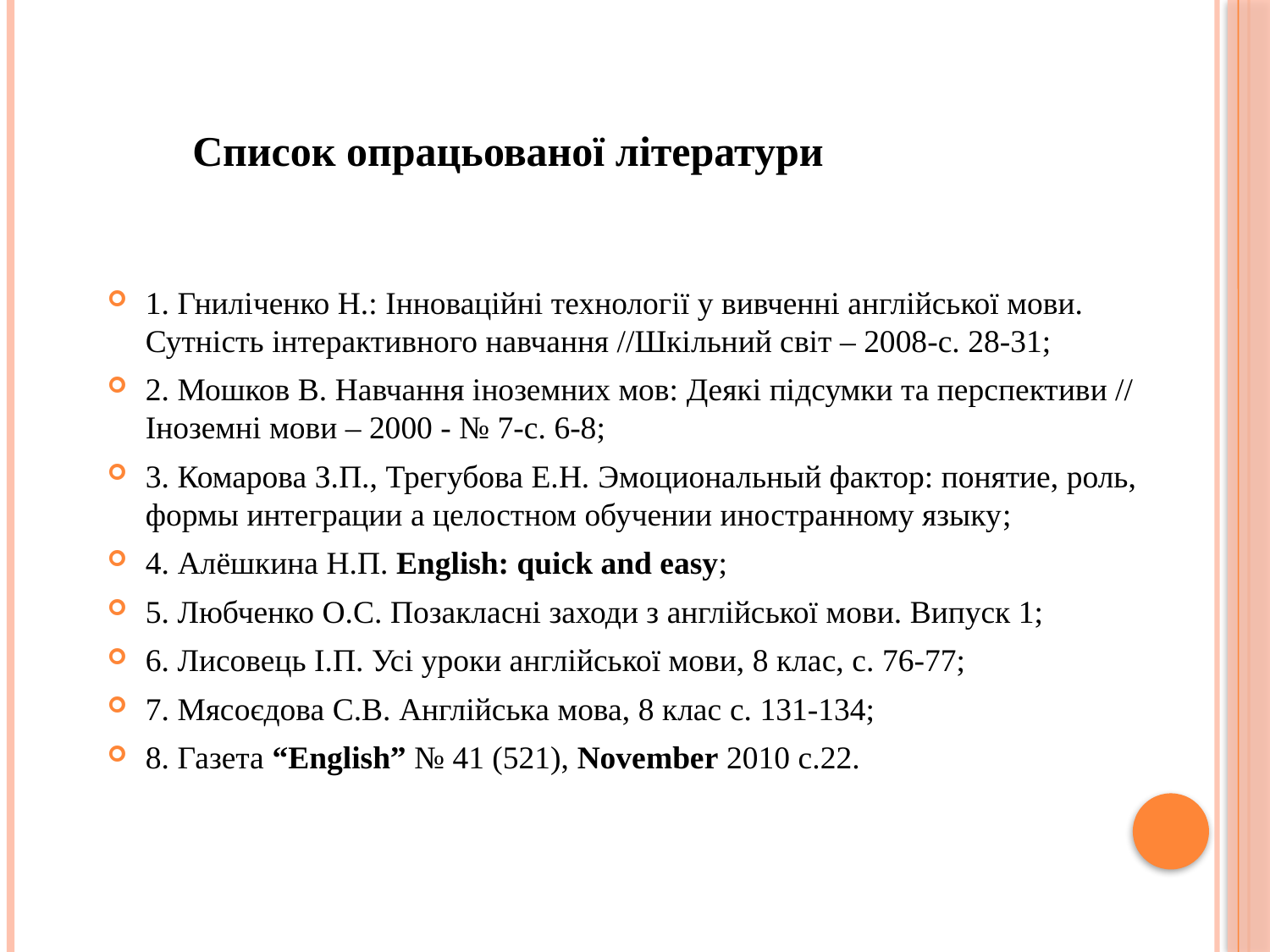

Список опрацьованої літератури
1. Гниліченко Н.: Інноваційні технології у вивченні англійської мови. Сутність інтерактивного навчання //Шкільний світ – 2008-с. 28-31;
2. Мошков В. Навчання іноземних мов: Деякі підсумки та перспективи // Іноземні мови – 2000 - № 7-с. 6-8;
3. Комарова З.П., Трегубова Е.Н. Эмоциональный фактор: понятие, роль, формы интеграции а целостном обучении иностранному языку;
4. Алёшкина Н.П. English: quick and easy;
5. Любченко О.С. Позакласні заходи з англійської мови. Випуск 1;
6. Лисовець І.П. Усі уроки англійської мови, 8 клас, с. 76-77;
7. Мясоєдова С.В. Англійська мова, 8 клас с. 131-134;
8. Газета “English” № 41 (521), November 2010 c.22.